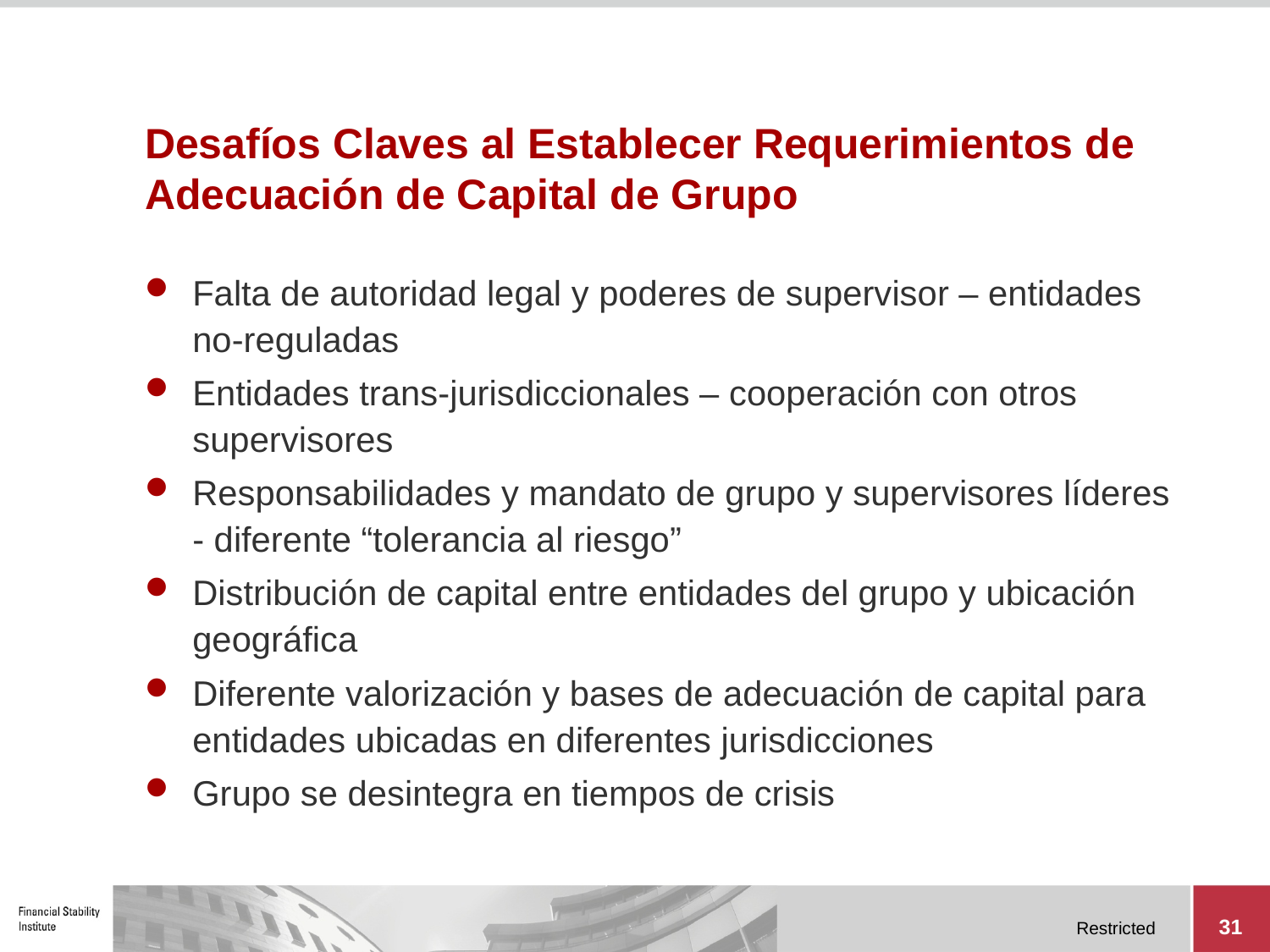

# Desafíos Claves al Establecer Requerimientos de Adecuación de Capital de Grupo
Falta de autoridad legal y poderes de supervisor – entidades no-reguladas
Entidades trans-jurisdiccionales – cooperación con otros supervisores
Responsabilidades y mandato de grupo y supervisores líderes - diferente “tolerancia al riesgo”
Distribución de capital entre entidades del grupo y ubicación geográfica
Diferente valorización y bases de adecuación de capital para entidades ubicadas en diferentes jurisdicciones
Grupo se desintegra en tiempos de crisis
31